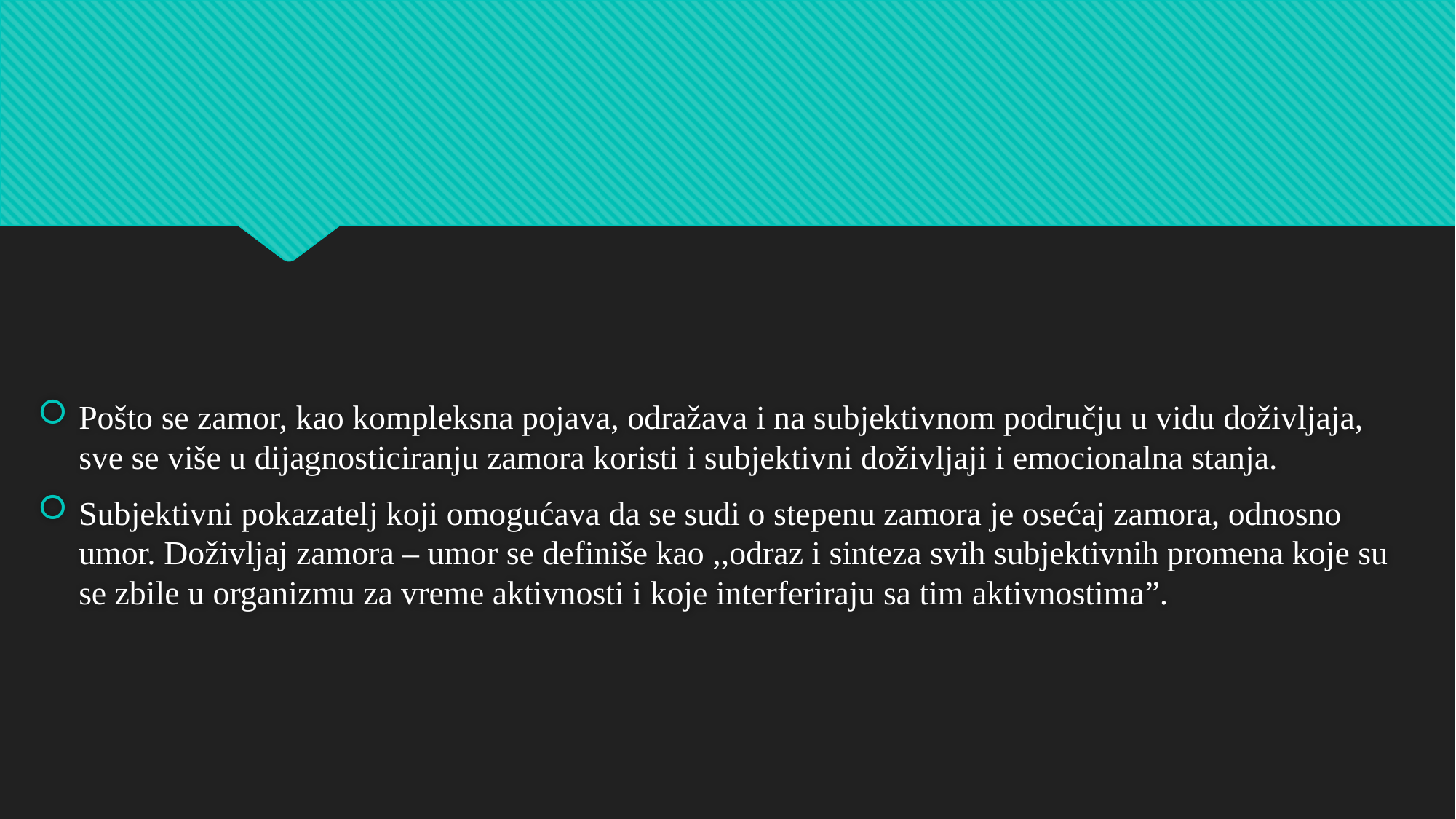

Pošto se zamor, kao kompleksna pojava, odražava i na subjektivnom području u vidu doživljaja, sve se više u dijagnosticiranju zamora koristi i subjektivni doživljaji i emocionalna stanja.
Subjektivni pokazatelj koji omogućava da se sudi o stepenu zamora je osećaj zamora, odnosno umor. Doživljaj zamora – umor se definiše kao ,,odraz i sinteza svih subjektivnih promena koje su se zbile u organizmu za vreme aktivnosti i koje interferiraju sa tim aktivnostima”.